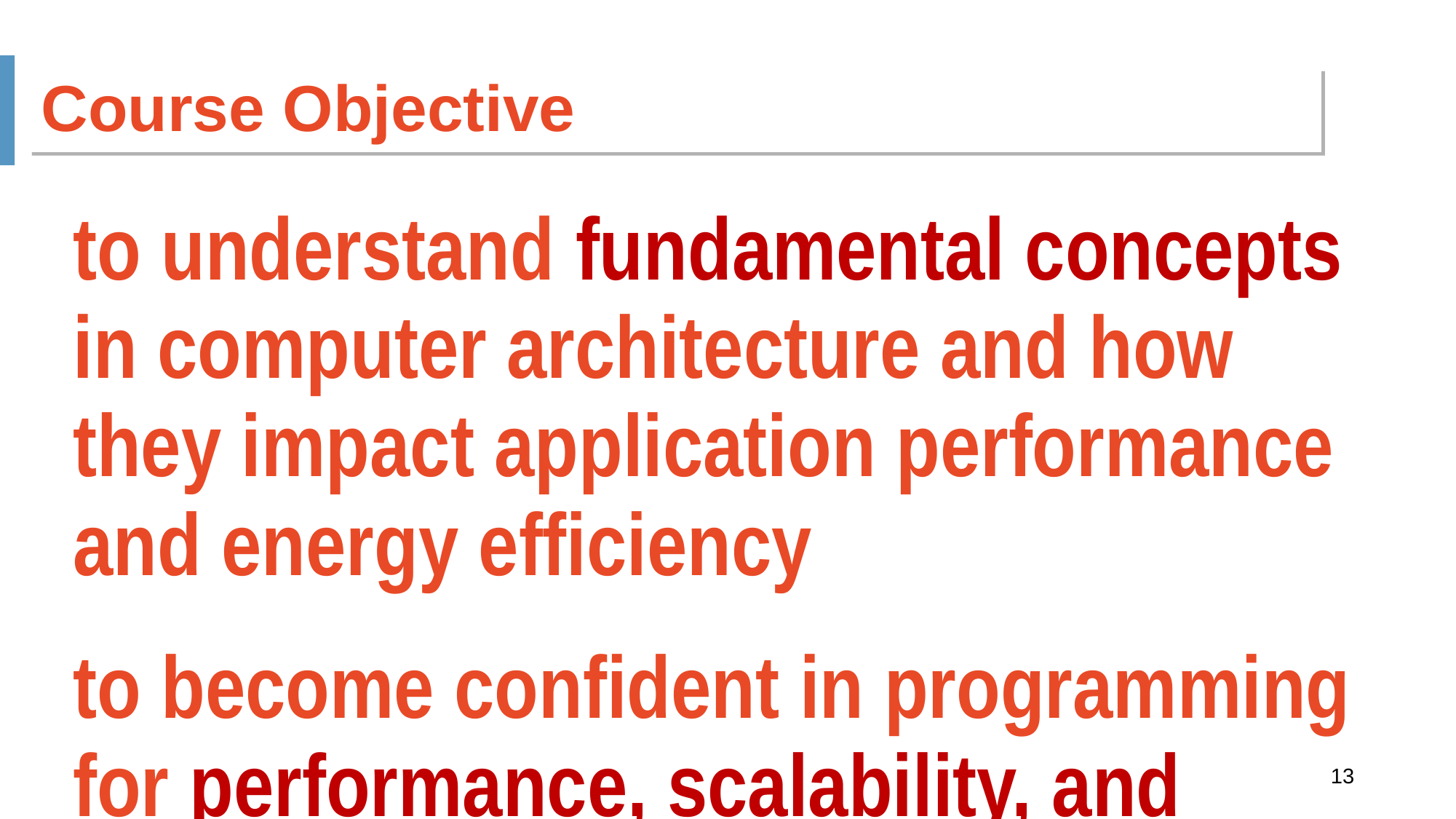

Course Objective
to understand fundamental concepts in computer architecture and how they impact application performance and energy efficiency
to become confident in programming for performance, scalability, and efficiency
to be able to understand and evaluate architectural descriptions of even today’s most complex processors
to gain experience designing a working CPU completely from scratch
to learn experimental techniques used to evaluate advanced architectural concepts
13